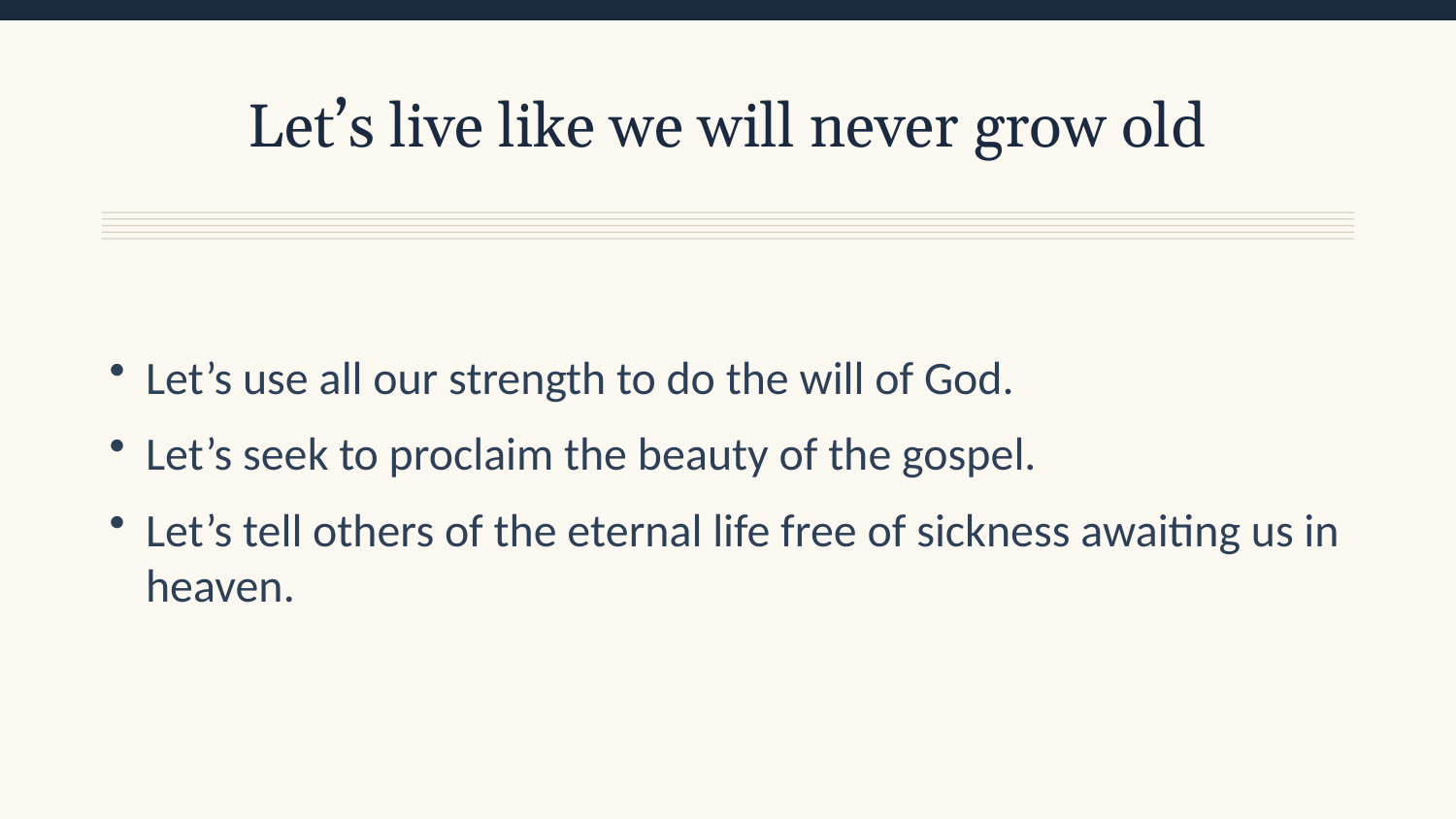

Let’s live like we will never grow old

Let’s use all our strength to do the will of God.
Let’s seek to proclaim the beauty of the gospel.
Let’s tell others of the eternal life free of sickness awaiting us in heaven.